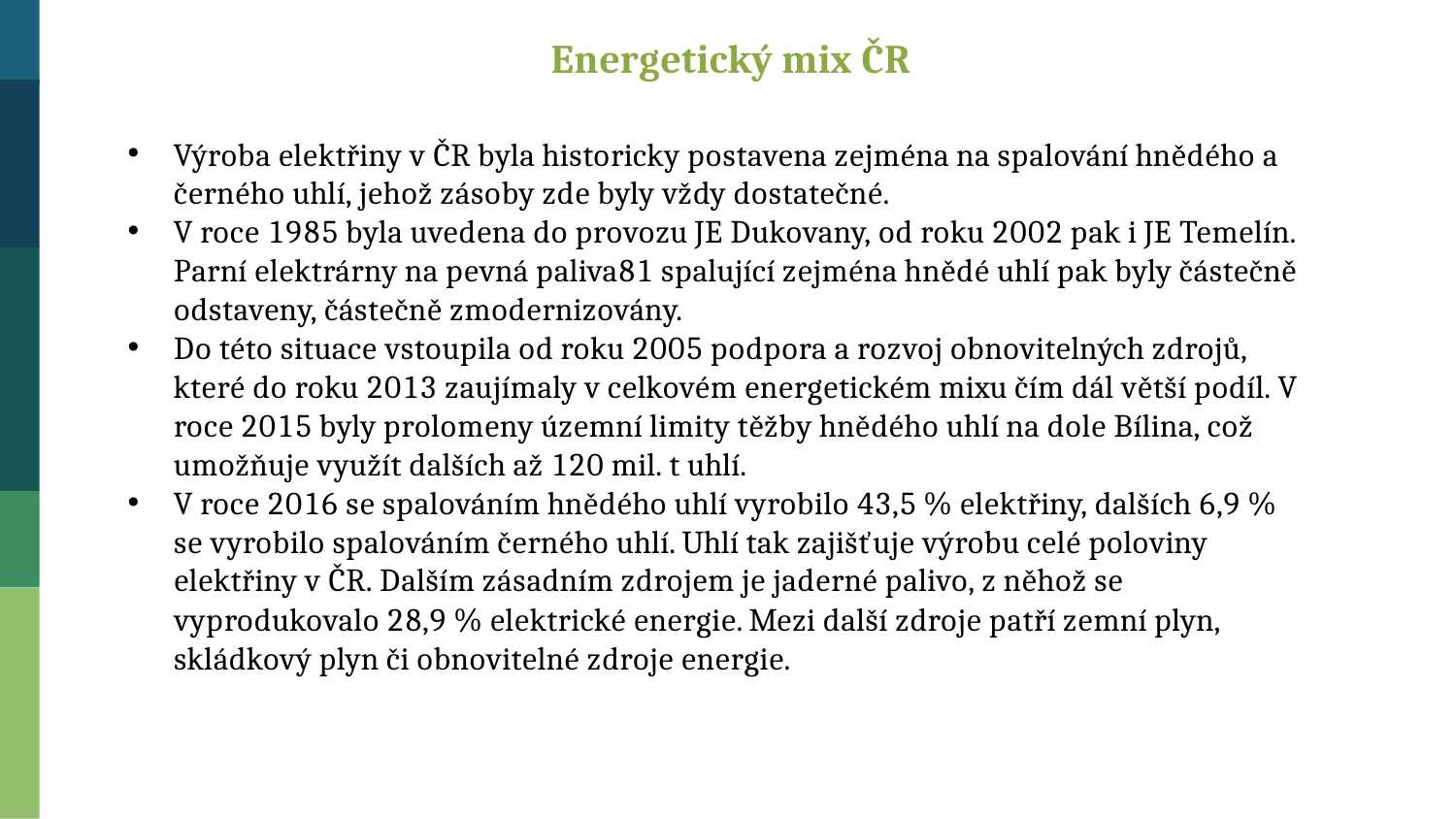

Energetický mix ČR
Výroba elektřiny v ČR byla historicky postavena zejména na spalování hnědého a černého uhlí, jehož zásoby zde byly vždy dostatečné.
V roce 1985 byla uvedena do provozu JE Dukovany, od roku 2002 pak i JE Temelín. Parní elektrárny na pevná paliva81 spalující zejména hnědé uhlí pak byly částečně odstaveny, částečně zmodernizovány.
Do této situace vstoupila od roku 2005 podpora a rozvoj obnovitelných zdrojů, které do roku 2013 zaujímaly v celkovém energetickém mixu čím dál větší podíl. V roce 2015 byly prolomeny územní limity těžby hnědého uhlí na dole Bílina, což umožňuje využít dalších až 120 mil. t uhlí.
V roce 2016 se spalováním hnědého uhlí vyrobilo 43,5 % elektřiny, dalších 6,9 % se vyrobilo spalováním černého uhlí. Uhlí tak zajišťuje výrobu celé poloviny elektřiny v ČR. Dalším zásadním zdrojem je jaderné palivo, z něhož se vyprodukovalo 28,9 % elektrické energie. Mezi další zdroje patří zemní plyn, skládkový plyn či obnovitelné zdroje energie.